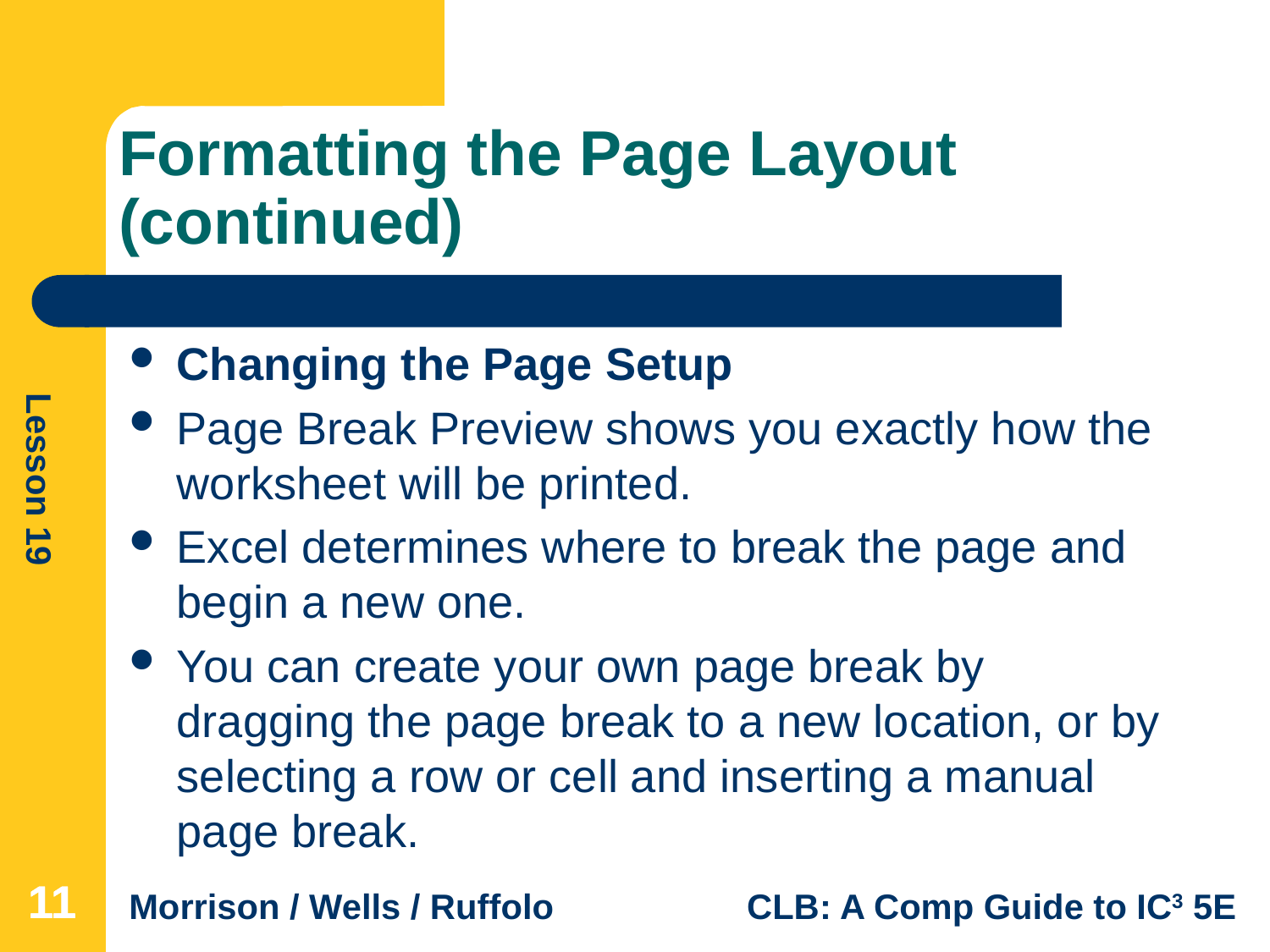

# Formatting the Page Layout (continued)
Changing the Page Setup
Page Break Preview shows you exactly how the worksheet will be printed.
Excel determines where to break the page and begin a new one.
You can create your own page break by dragging the page break to a new location, or by selecting a row or cell and inserting a manual page break.
11
11
11